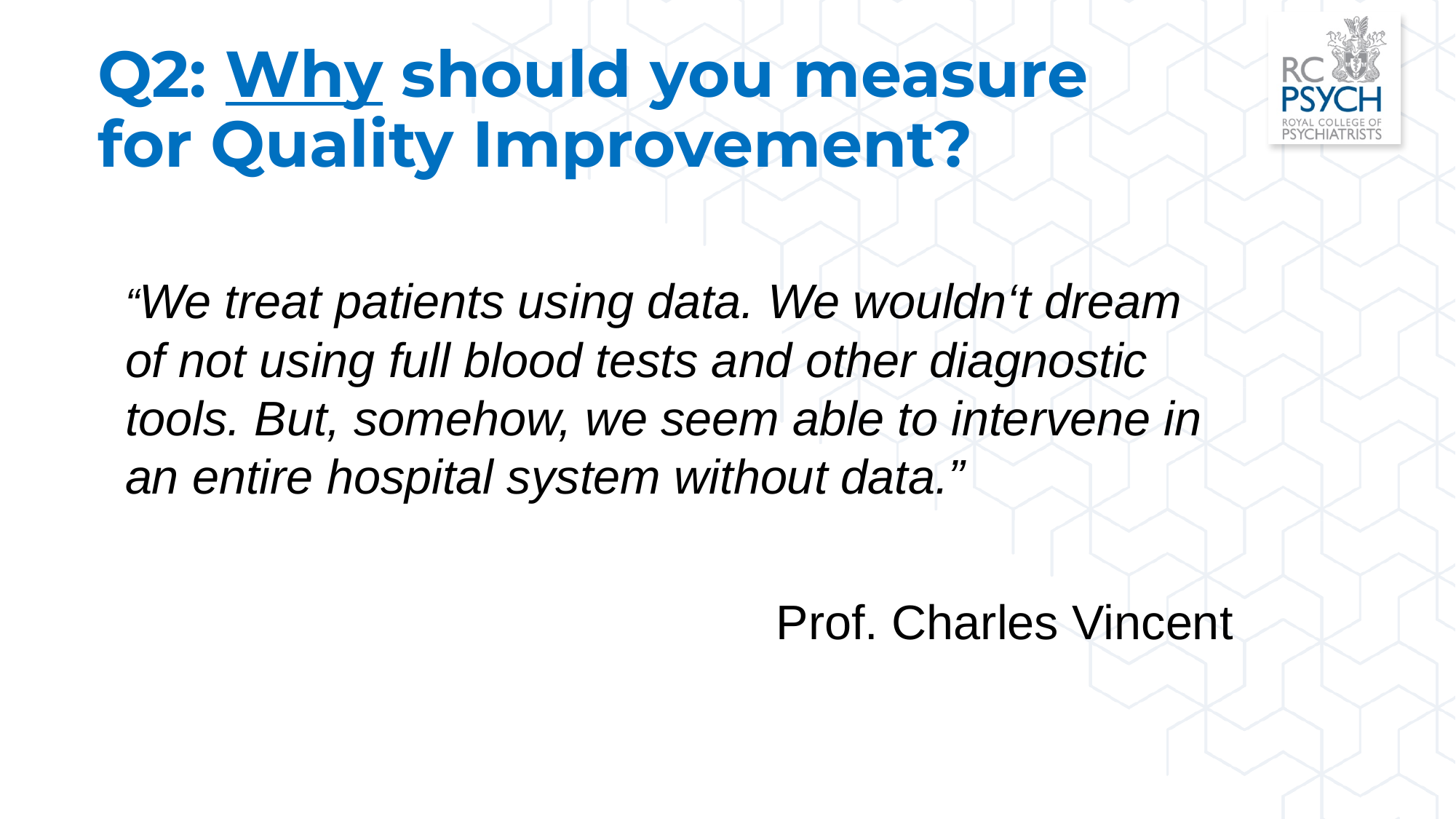

Q2: Why should you measure for Quality Improvement?
“We treat patients using data. We wouldn‘t dream of not using full blood tests and other diagnostic tools. But, somehow, we seem able to intervene in an entire hospital system without data.”

Prof. Charles Vincent